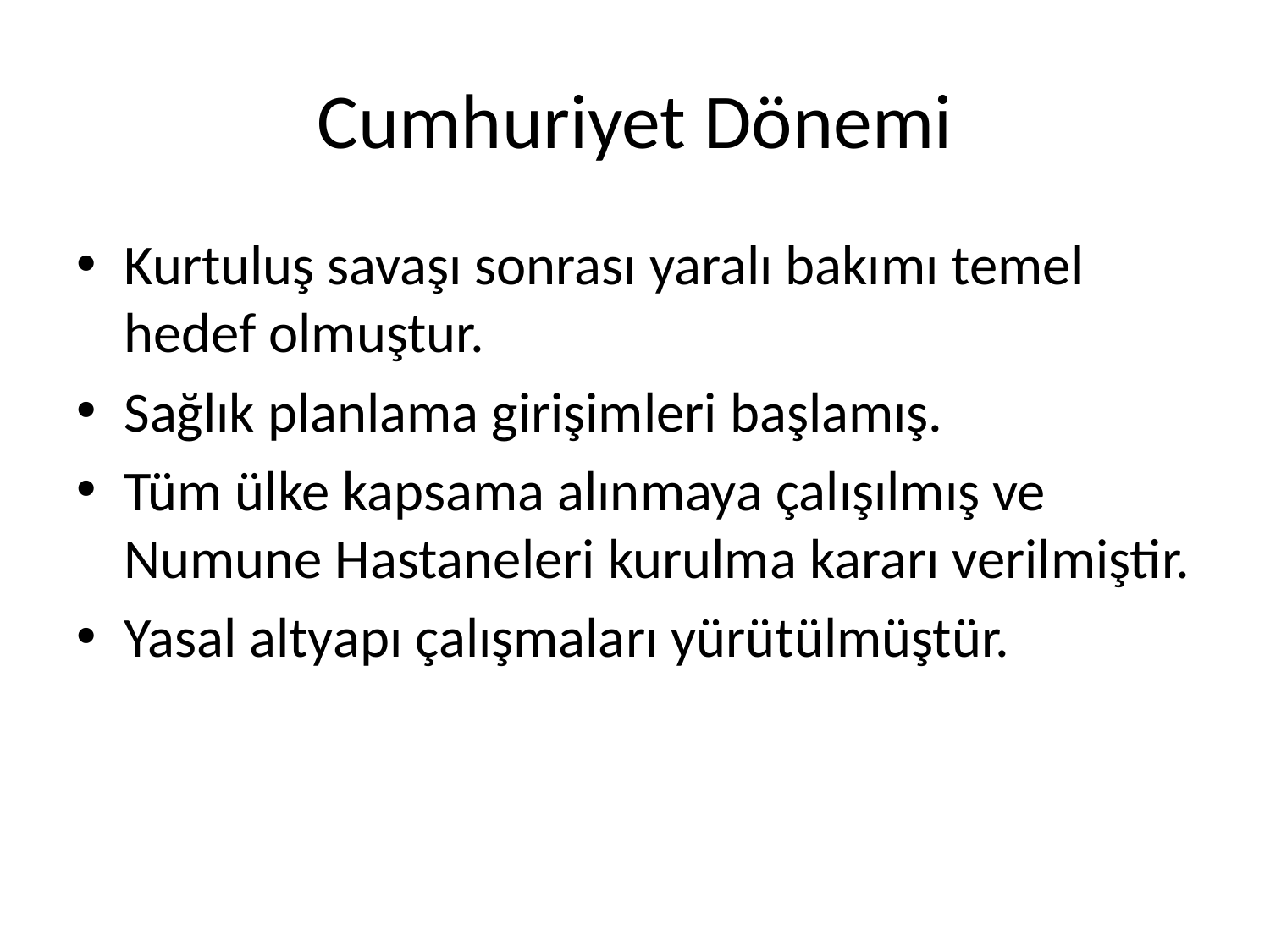

# Cumhuriyet Dönemi
Kurtuluş savaşı sonrası yaralı bakımı temel hedef olmuştur.
Sağlık planlama girişimleri başlamış.
Tüm ülke kapsama alınmaya çalışılmış ve Numune Hastaneleri kurulma kararı verilmiştir.
Yasal altyapı çalışmaları yürütülmüştür.